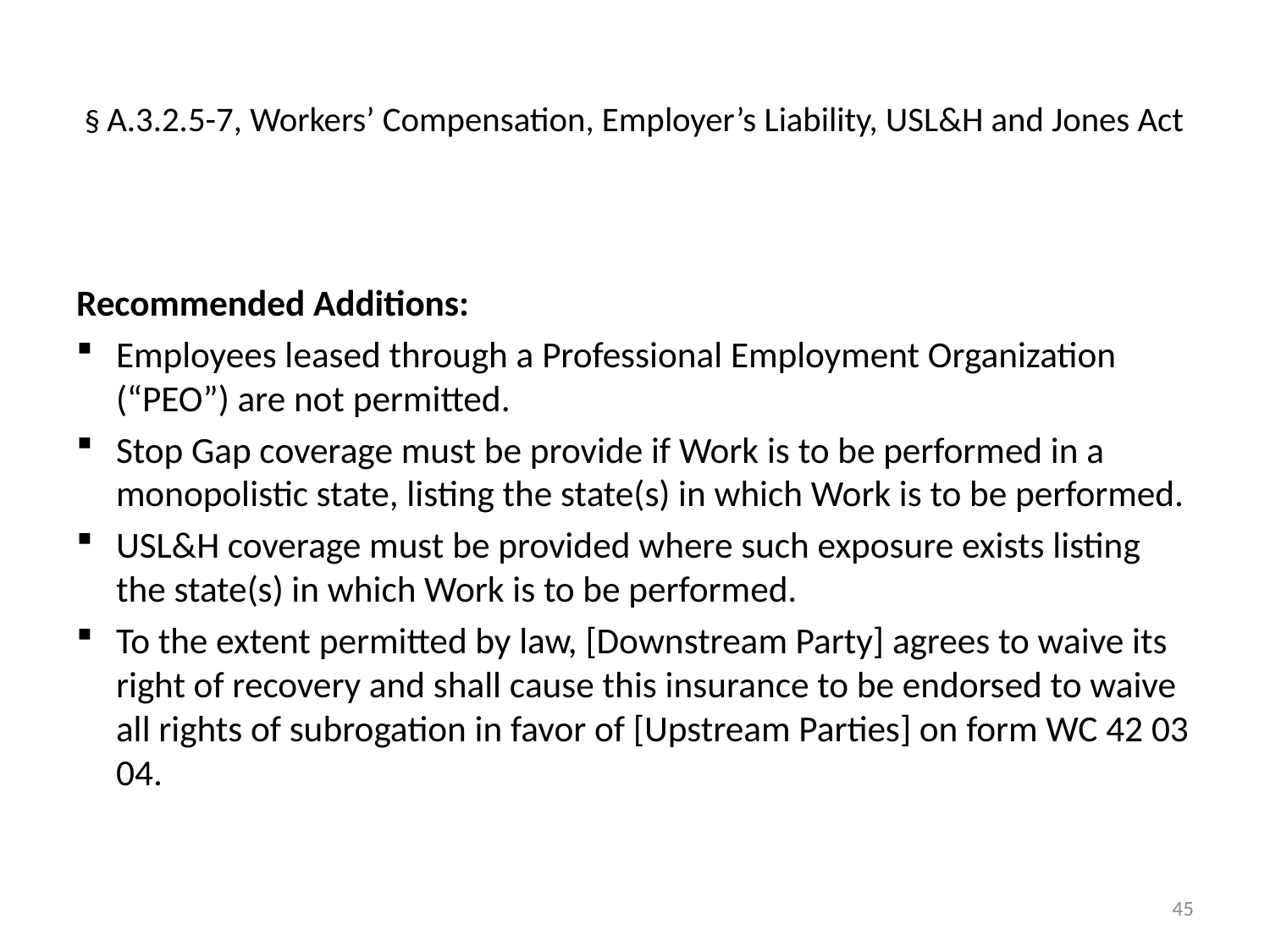

# § A.3.2.5-7, Workers’ Compensation, Employer’s Liability, USL&H and Jones Act

Recommended Additions:
Employees leased through a Professional Employment Organization (“PEO”) are not permitted.
Stop Gap coverage must be provide if Work is to be performed in a monopolistic state, listing the state(s) in which Work is to be performed.
USL&H coverage must be provided where such exposure exists listing the state(s) in which Work is to be performed.
To the extent permitted by law, [Downstream Party] agrees to waive its right of recovery and shall cause this insurance to be endorsed to waive all rights of subrogation in favor of [Upstream Parties] on form WC 42 03 04.

45